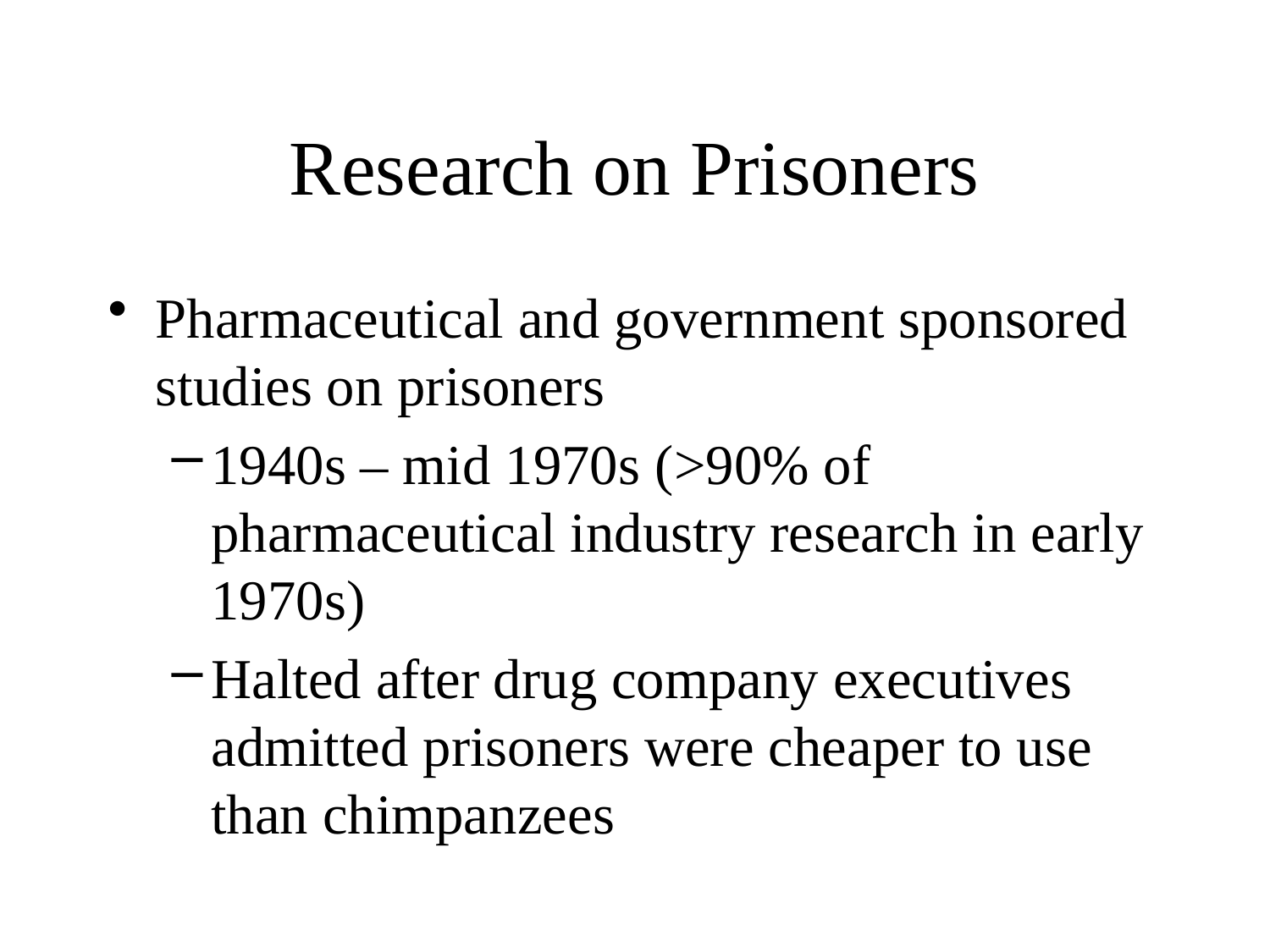

# Research on Prisoners
Pharmaceutical and government sponsored studies on prisoners
1940s – mid 1970s (>90% of pharmaceutical industry research in early 1970s)
Halted after drug company executives admitted prisoners were cheaper to use than chimpanzees